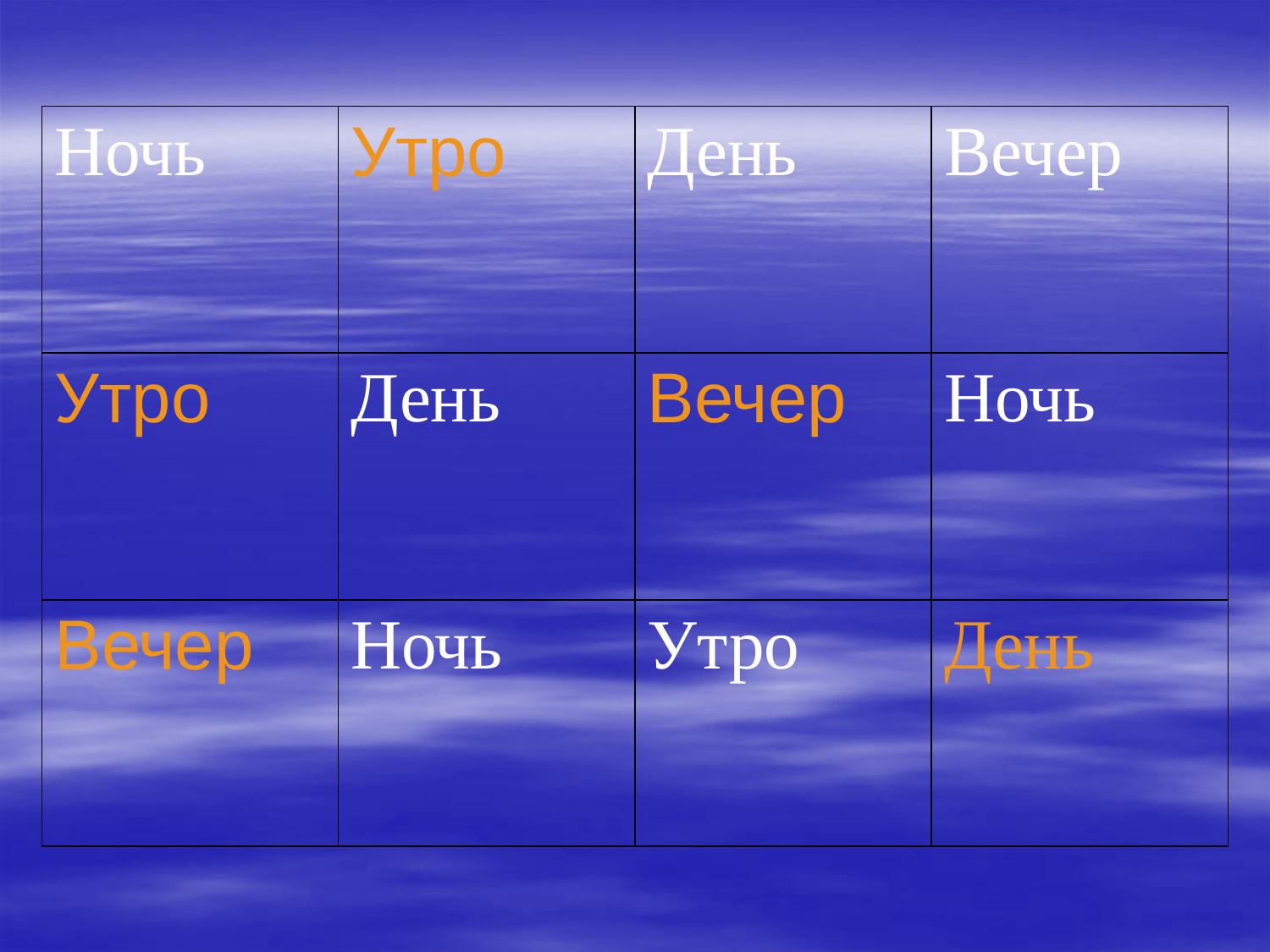

| Ночь | Утро | День | Вечер |
| --- | --- | --- | --- |
| Утро | День | Вечер | Ночь |
| Вечер | Ночь | Утро | День |